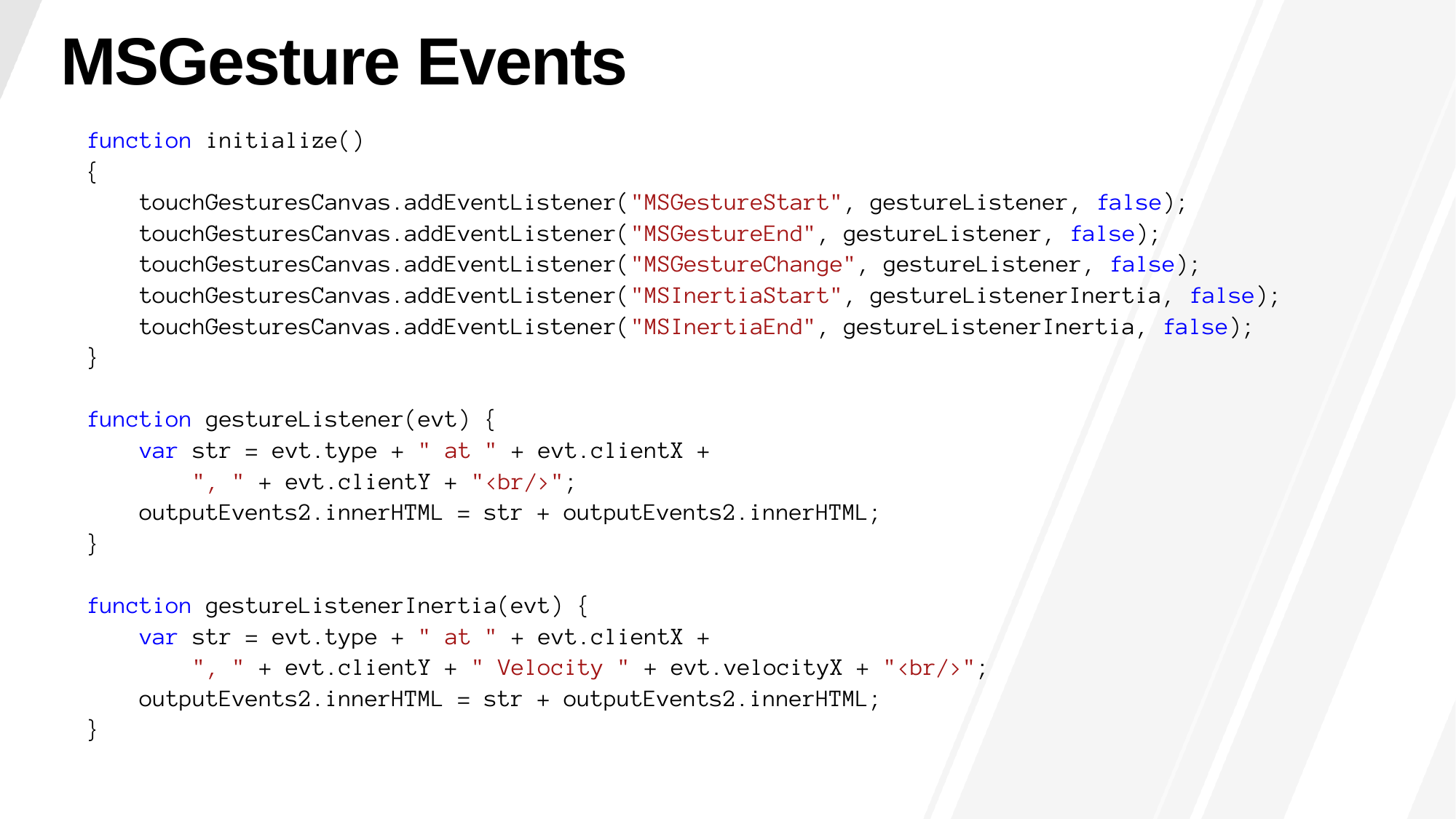

# MSGesture Events
function initialize()
{
    touchGesturesCanvas.addEventListener("MSGestureStart", gestureListener, false);
    touchGesturesCanvas.addEventListener("MSGestureEnd", gestureListener, false);
    touchGesturesCanvas.addEventListener("MSGestureChange", gestureListener, false);
    touchGesturesCanvas.addEventListener("MSInertiaStart", gestureListenerInertia, false);
    touchGesturesCanvas.addEventListener("MSInertiaEnd", gestureListenerInertia, false);
}

function gestureListener(evt) {
    var str = evt.type + " at " + evt.clientX +
        ", " + evt.clientY + "<br/>";
    outputEvents2.innerHTML = str + outputEvents2.innerHTML;
}

function gestureListenerInertia(evt) {
    var str = evt.type + " at " + evt.clientX +
        ", " + evt.clientY + " Velocity " + evt.velocityX + "<br/>";
    outputEvents2.innerHTML = str + outputEvents2.innerHTML;
}